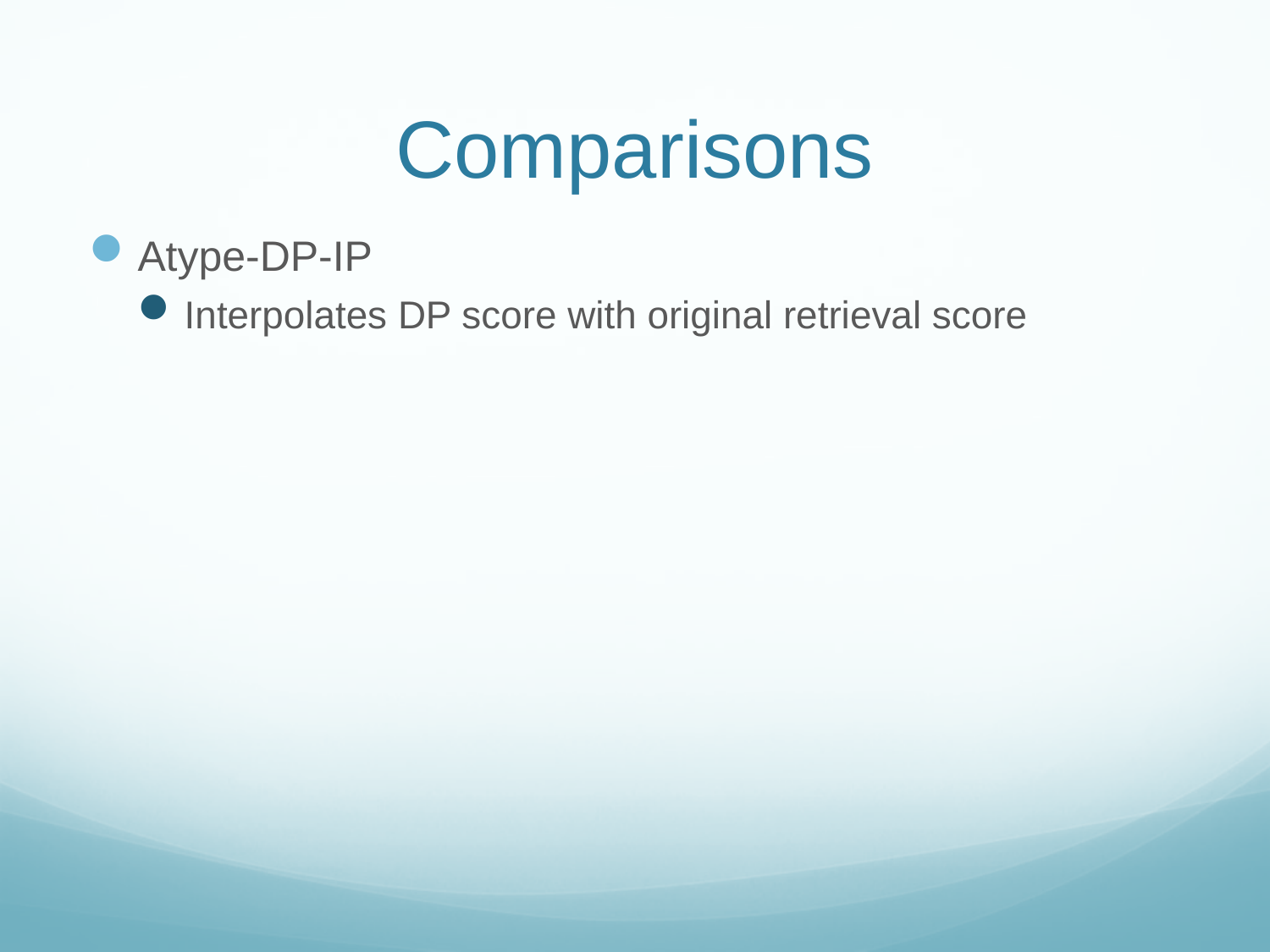

# Comparisons
Atype-DP-IP
Interpolates DP score with original retrieval score